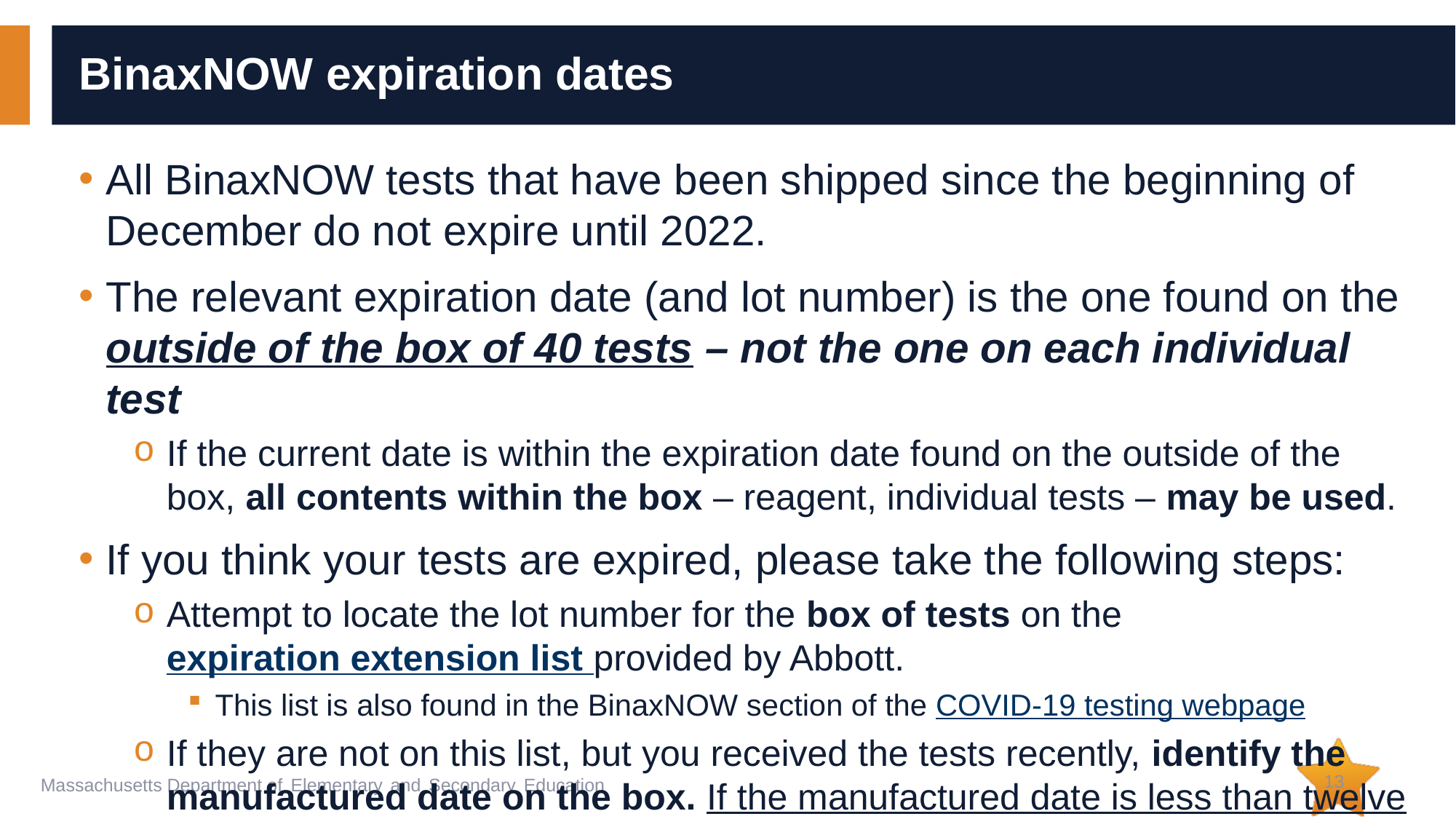

# BinaxNOW expiration dates
All BinaxNOW tests that have been shipped since the beginning of December do not expire until 2022.
The relevant expiration date (and lot number) is the one found on the outside of the box of 40 tests – not the one on each individual test
If the current date is within the expiration date found on the outside of the box, all contents within the box – reagent, individual tests – may be used.
If you think your tests are expired, please take the following steps:
Attempt to locate the lot number for the box of tests on the expiration extension list provided by Abbott.
This list is also found in the BinaxNOW section of the COVID-19 testing webpage
If they are not on this list, but you received the tests recently, identify the manufactured date on the box. If the manufactured date is less than twelve months from the current date, the tests may still be used.

13